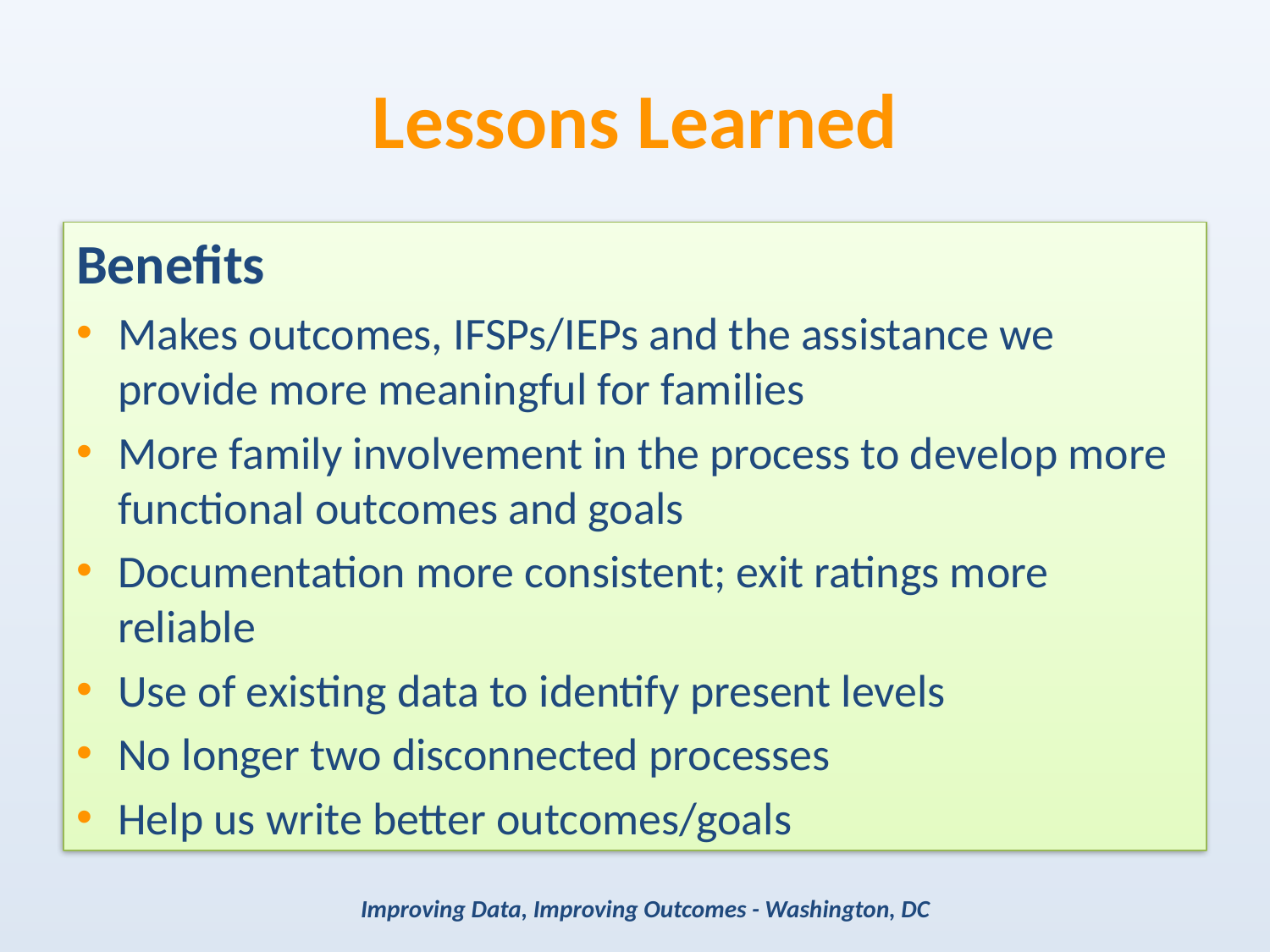

# Lessons Learned
Benefits
Makes outcomes, IFSPs/IEPs and the assistance we provide more meaningful for families
More family involvement in the process to develop more functional outcomes and goals
Documentation more consistent; exit ratings more reliable
Use of existing data to identify present levels
No longer two disconnected processes
Help us write better outcomes/goals
Improving Data, Improving Outcomes - Washington, DC